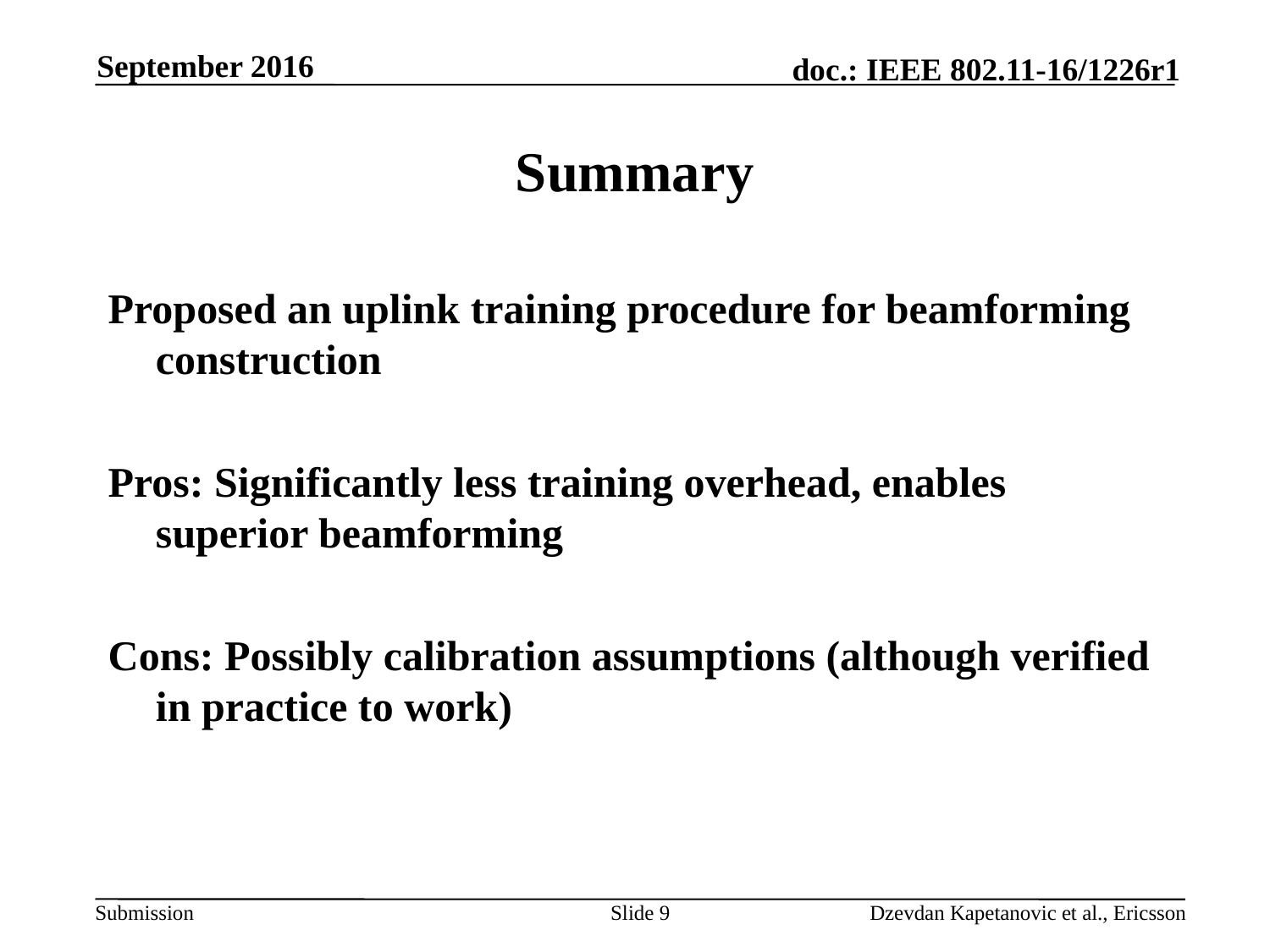

September 2016
# Summary
Proposed an uplink training procedure for beamforming construction

Pros: Significantly less training overhead, enables superior beamforming

Cons: Possibly calibration assumptions (although verified in practice to work)

Slide 9
Dzevdan Kapetanovic et al., Ericsson